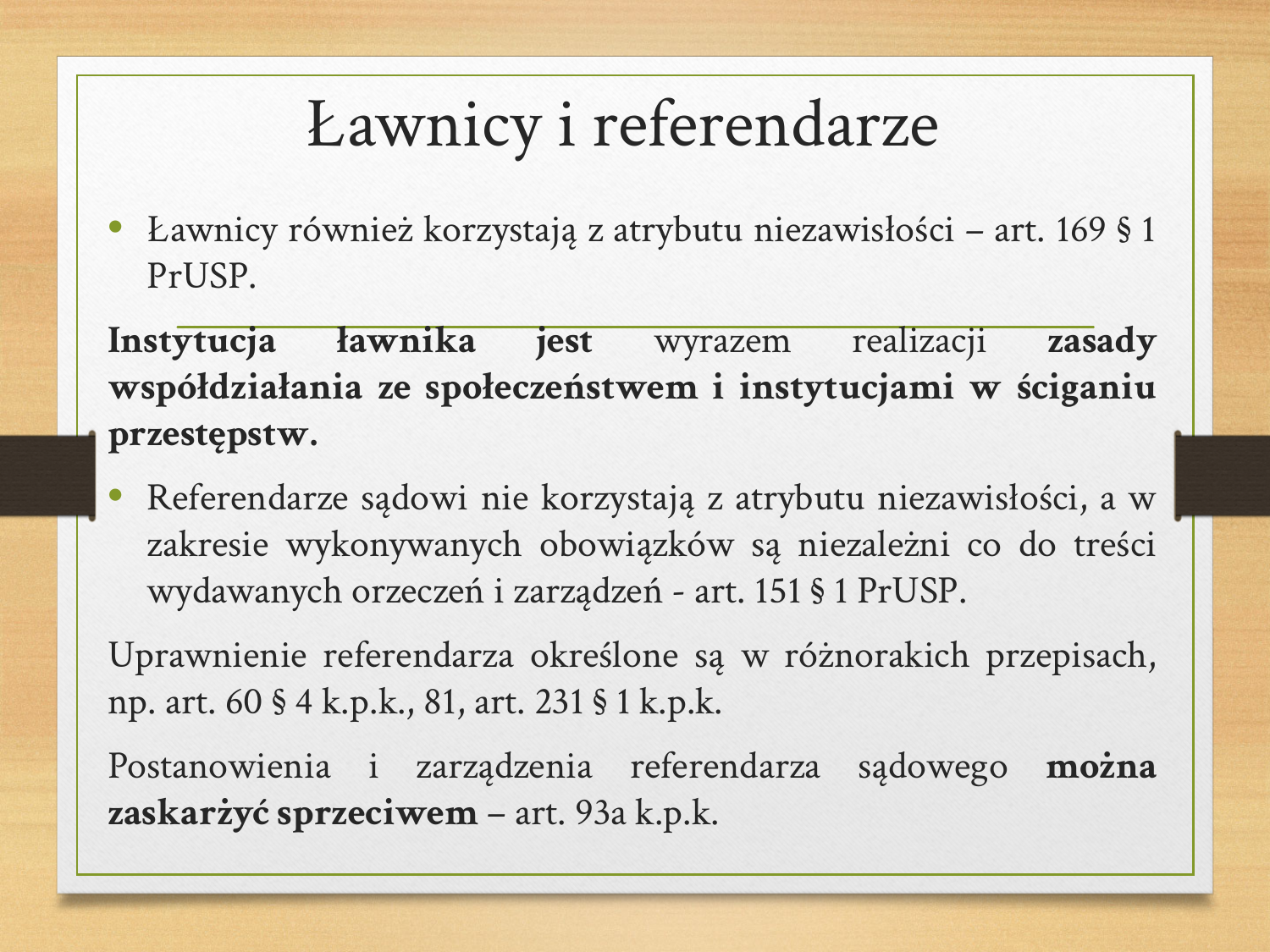

# Ławnicy i referendarze
Ławnicy również korzystają z atrybutu niezawisłości – art. 169 § 1 PrUSP.
Instytucja ławnika jest wyrazem realizacji zasady współdziałania ze społeczeństwem i instytucjami w ściganiu przestępstw.
Referendarze sądowi nie korzystają z atrybutu niezawisłości, a w zakresie wykonywanych obowiązków są niezależni co do treści wydawanych orzeczeń i zarządzeń - art. 151 § 1 PrUSP.
Uprawnienie referendarza określone są w różnorakich przepisach, np. art. 60 § 4 k.p.k., 81, art. 231 § 1 k.p.k.
Postanowienia i zarządzenia referendarza sądowego można zaskarżyć sprzeciwem – art. 93a k.p.k.